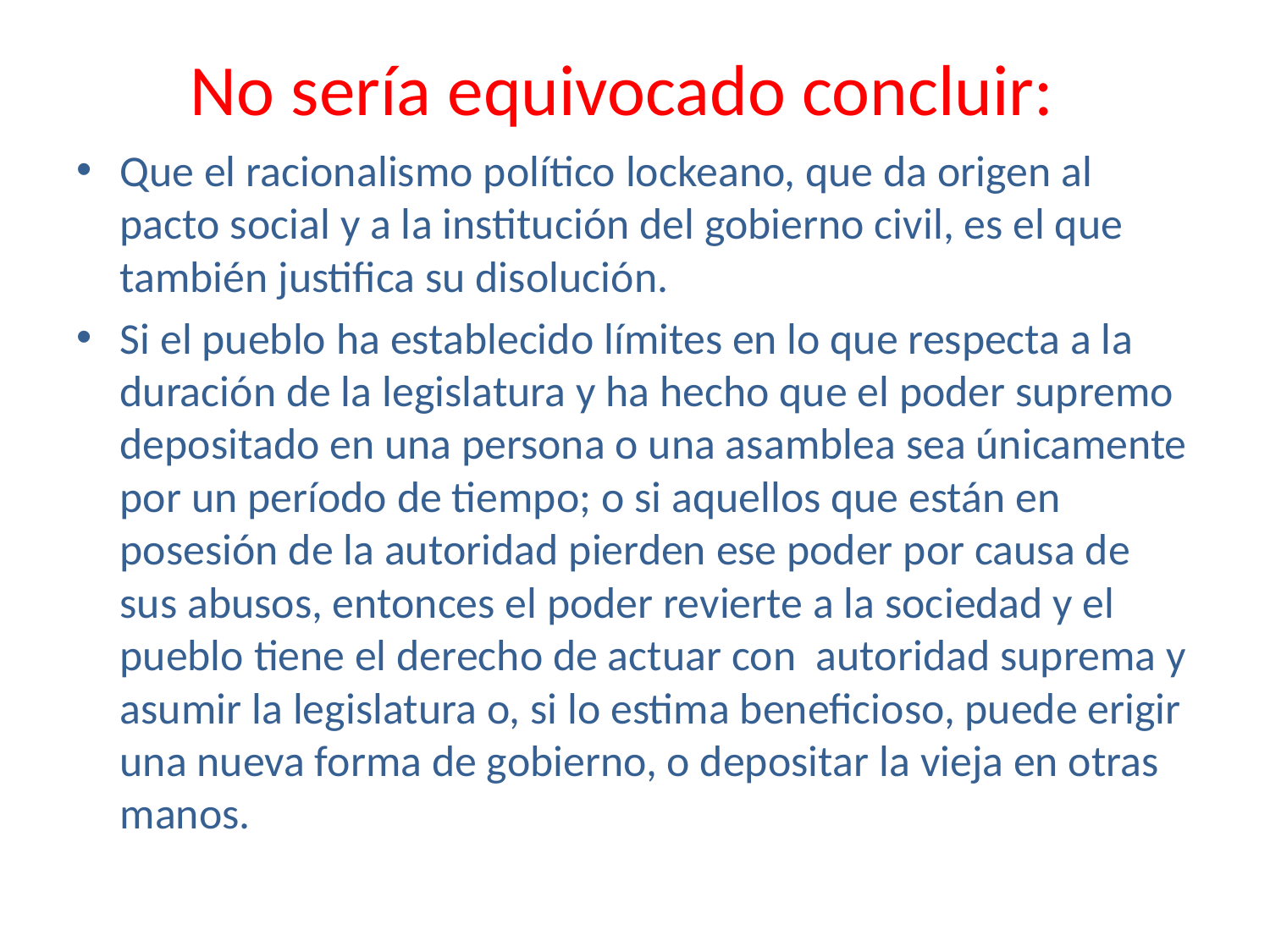

# No sería equivocado concluir:
Que el racionalismo político lockeano, que da origen al pacto social y a la institución del gobierno civil, es el que también justifica su disolución.
Si el pueblo ha establecido límites en lo que respecta a la duración de la legislatura y ha hecho que el poder supremo depositado en una persona o una asamblea sea únicamente por un período de tiempo; o si aquellos que están en posesión de la autoridad pierden ese poder por causa de sus abusos, entonces el poder revierte a la sociedad y el pueblo tiene el derecho de actuar con  autoridad suprema y asumir la legislatura o, si lo estima beneficioso, puede erigir una nueva forma de gobierno, o depositar la vieja en otras manos.